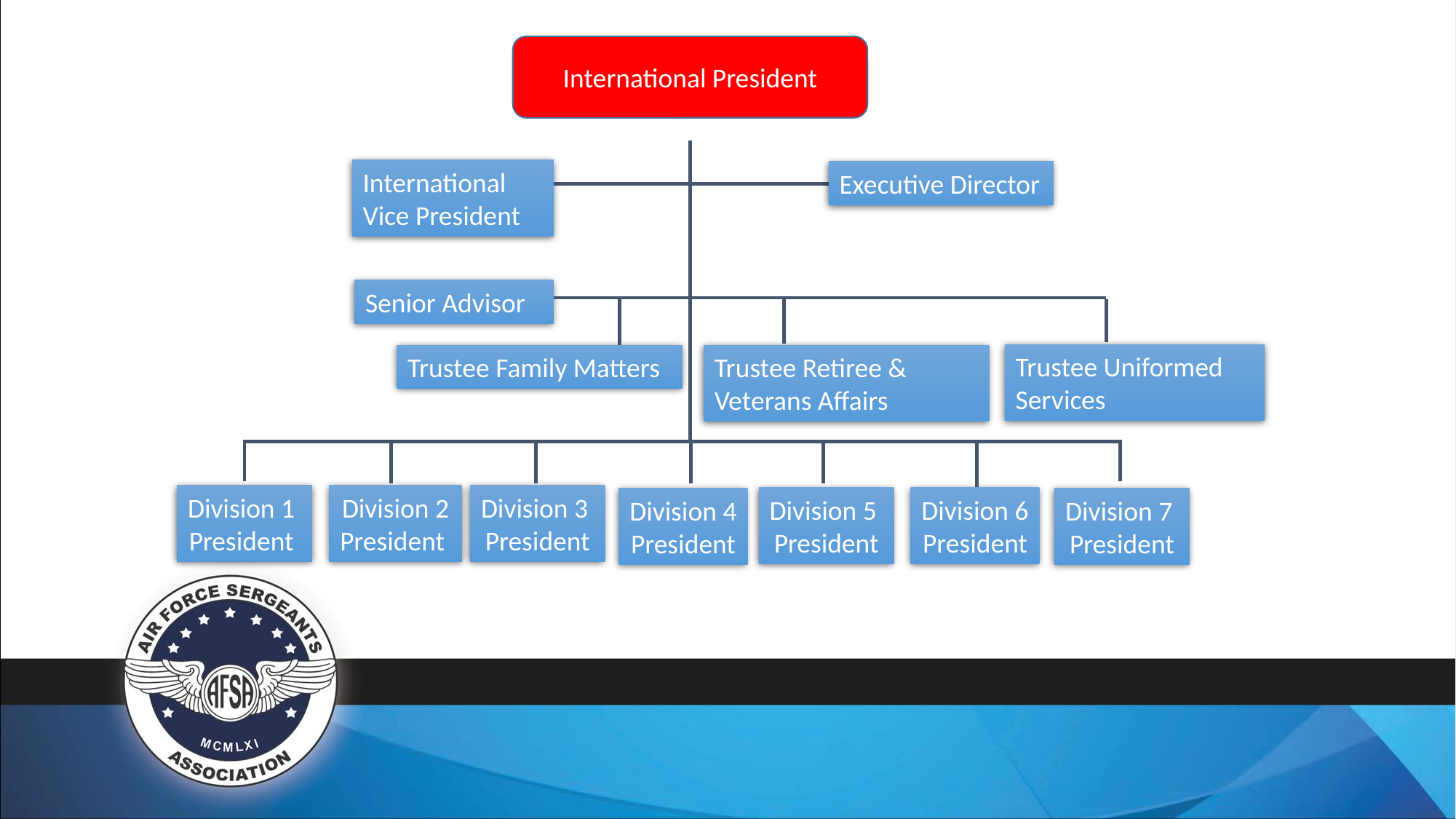

International President
#
International Vice President
Senior Advisor
Trustee Uniformed
Services
Trustee Retiree &
Veterans Affairs
Division 2
President
Division 1
President
Division 3
President
Division 5
President
Division 6
President
Division 4
President
Division 7
President
Executive Director
Trustee Family Matters